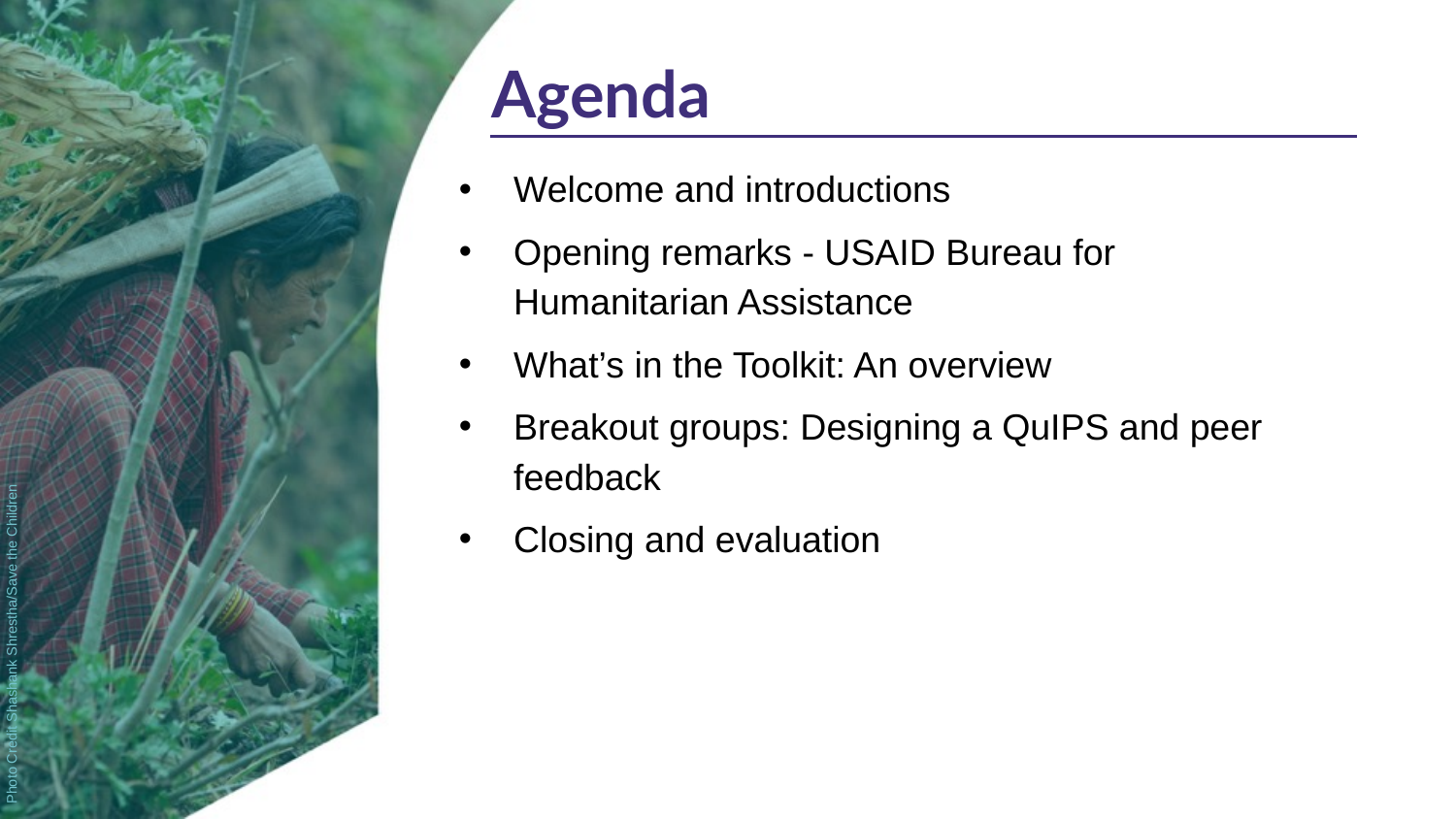

Welcome and introductions
Opening remarks - USAID Bureau for Humanitarian Assistance
What’s in the Toolkit: An overview
Breakout groups: Designing a QuIPS and peer feedback
Closing and evaluation